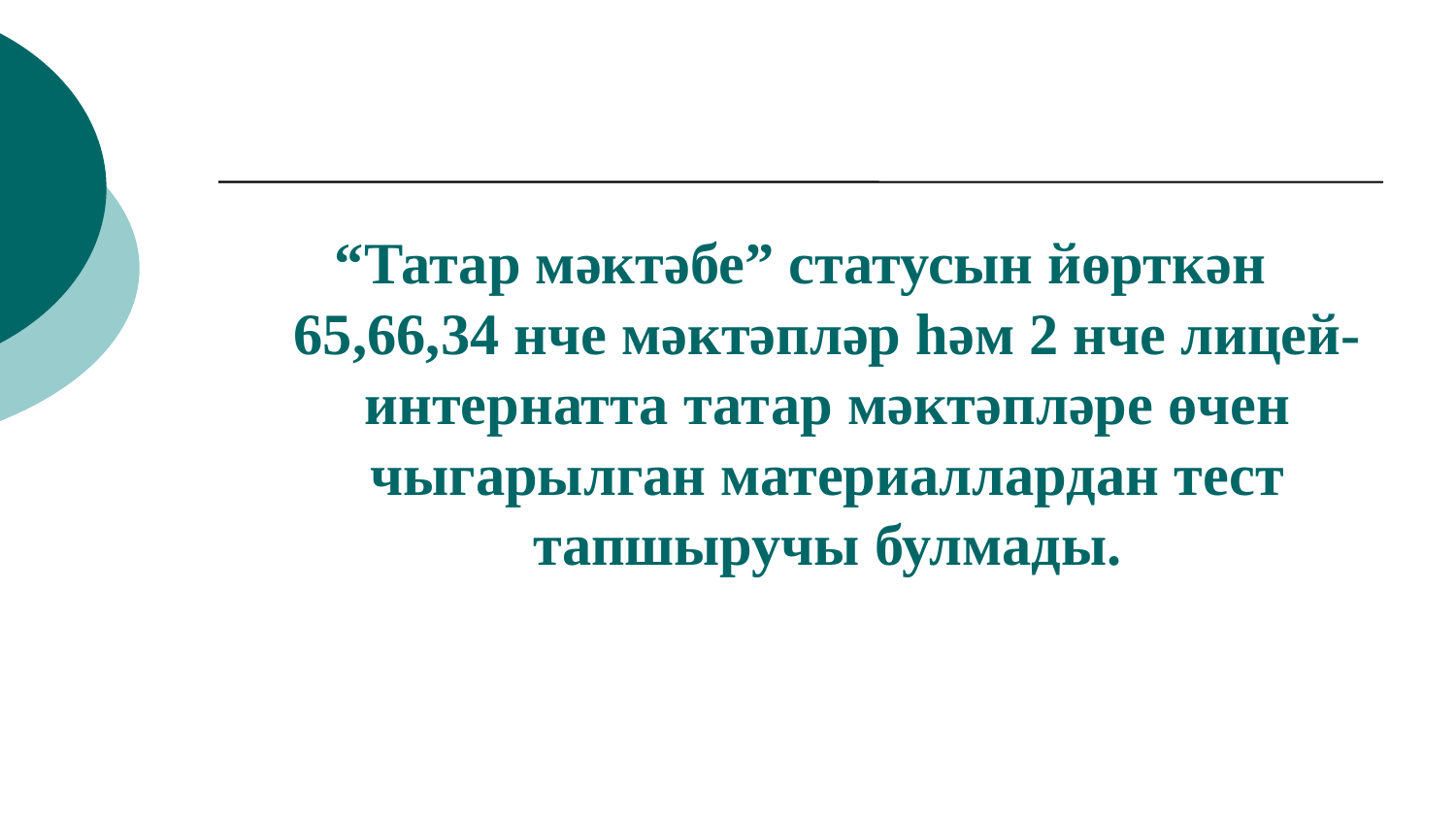

#
“Татар мәктәбе” статусын йөрткән 65,66,34 нче мәктәпләр һәм 2 нче лицей-интернатта татар мәктәпләре өчен чыгарылган материаллардан тест тапшыручы булмады.